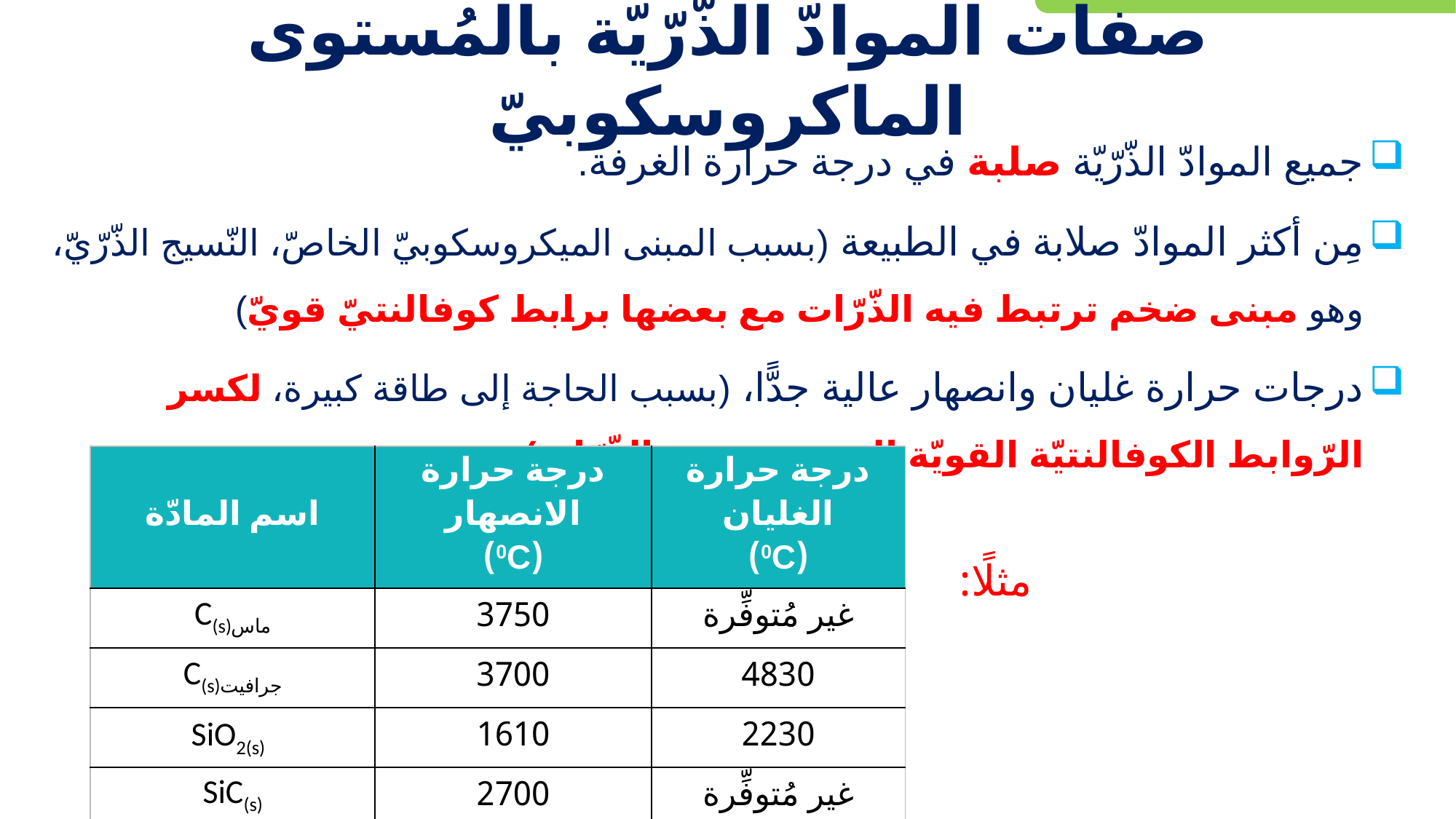

# صفات الموادّ الذّرّيّة بالمُستوى الماكروسكوبيّ
جميع الموادّ الذّرّيّة صلبة في درجة حرارة الغرفة.
مِن أكثر الموادّ صلابة في الطبيعة (بسبب المبنى الميكروسكوبيّ الخاصّ، النّسيج الذّرّيّ، وهو مبنى ضخم ترتبط فيه الذّرّات مع بعضها برابط كوفالنتيّ قويّ)
درجات حرارة غليان وانصهار عالية جدًّا، (بسبب الحاجة إلى طاقة كبيرة، لكسر الرّوابط الكوفالنتيّة القويّة الموجودة بين الذّرّات)

| اسم المادّة | درجة حرارة الانصهار (0C) | درجة حرارة الغليان (0C) |
| --- | --- | --- |
| ماسC(s) | 3750 | غير مُتوفِّرة |
| جرافيتC(s) | 3700 | 4830 |
| SiO2(s) | 1610 | 2230 |
| SiC(s) | 2700 | غير مُتوفِّرة |
مثلًا: